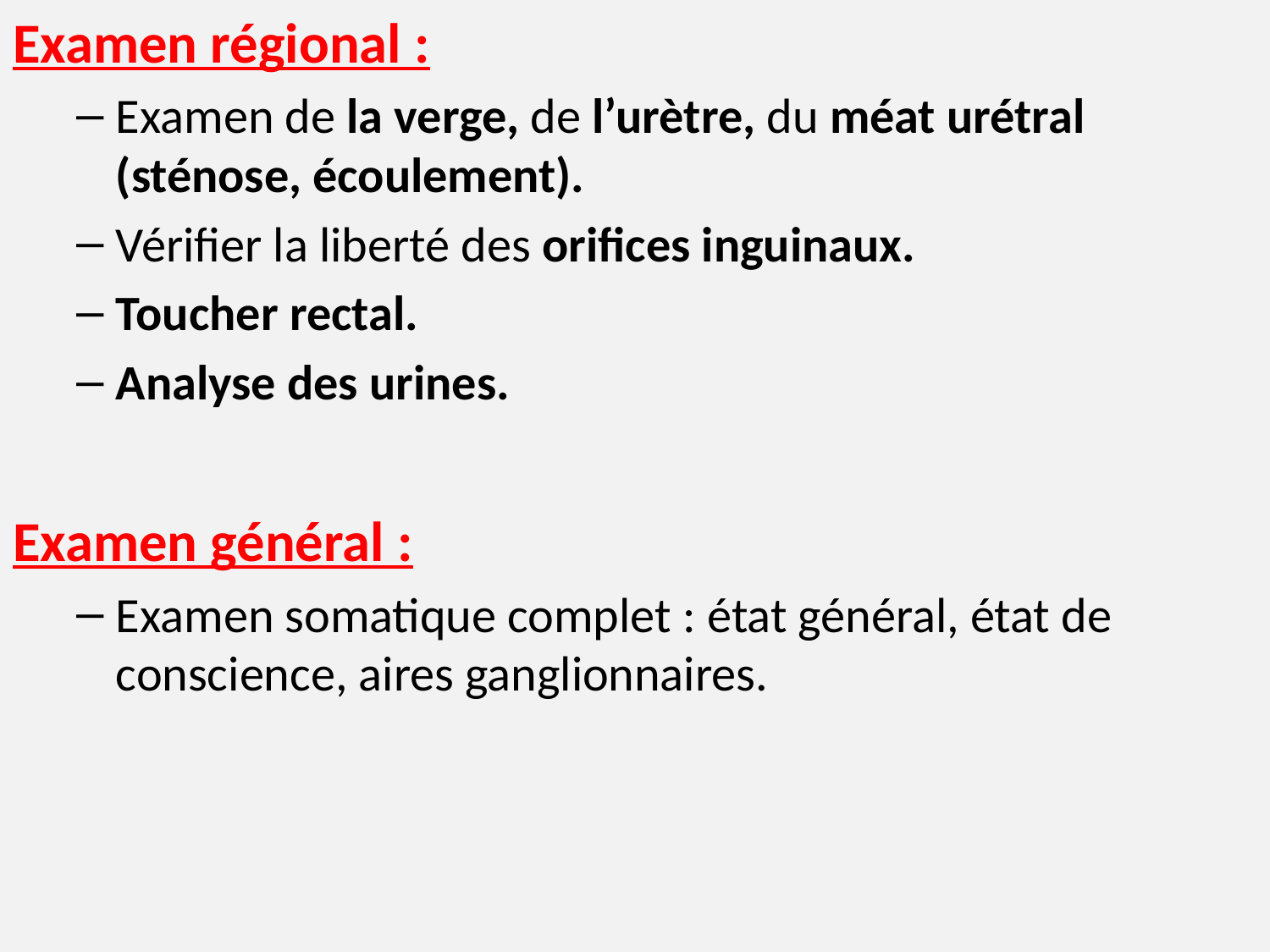

Examen régional :
Examen de la verge, de l’urètre, du méat urétral (sténose, écoulement).
Vérifier la liberté des orifices inguinaux.
Toucher rectal.
Analyse des urines.

Examen général :
Examen somatique complet : état général, état de conscience, aires ganglionnaires.